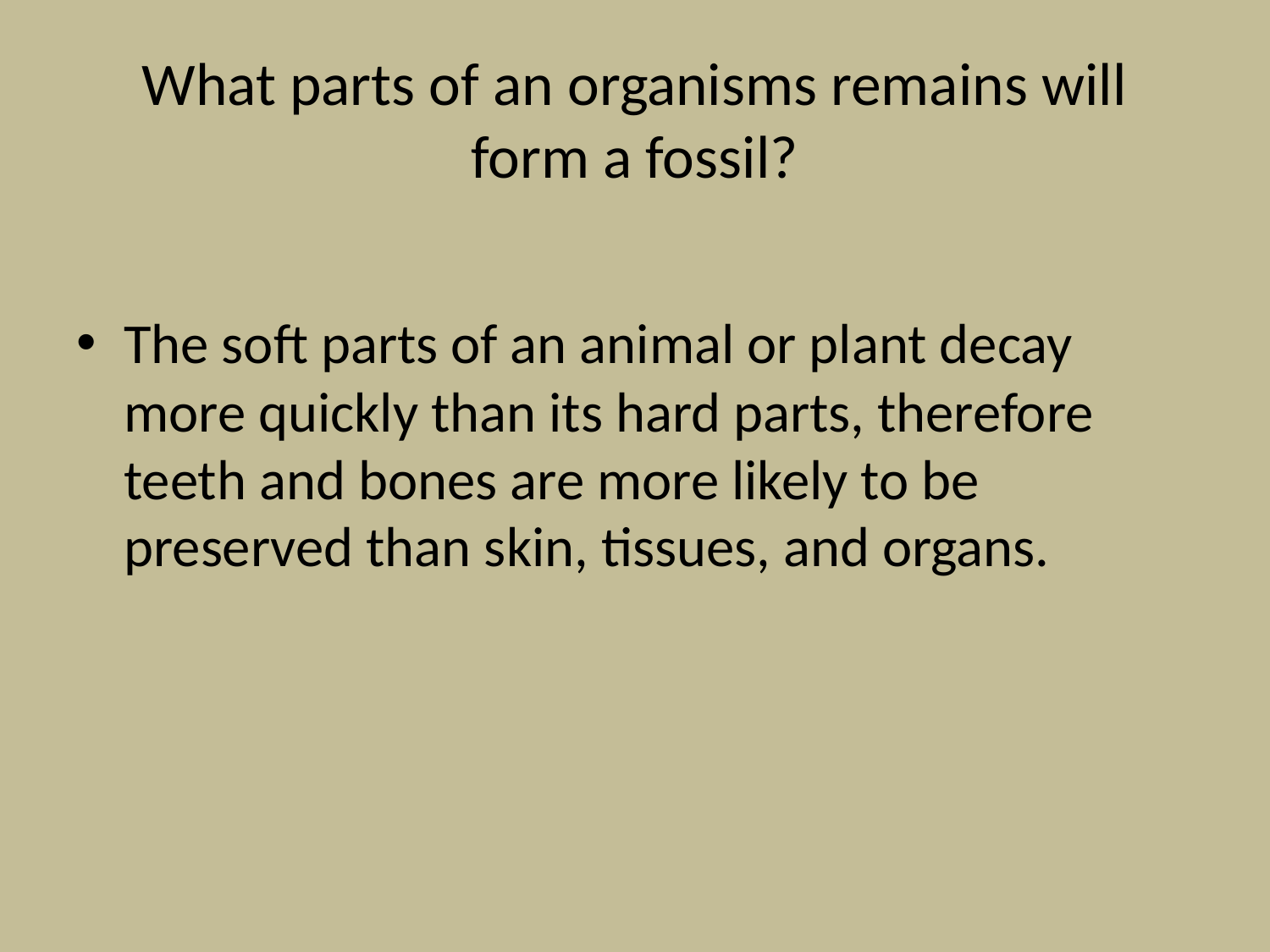

# What parts of an organisms remains will form a fossil?

The soft parts of an animal or plant decay more quickly than its hard parts, therefore teeth and bones are more likely to be preserved than skin, tissues, and organs.